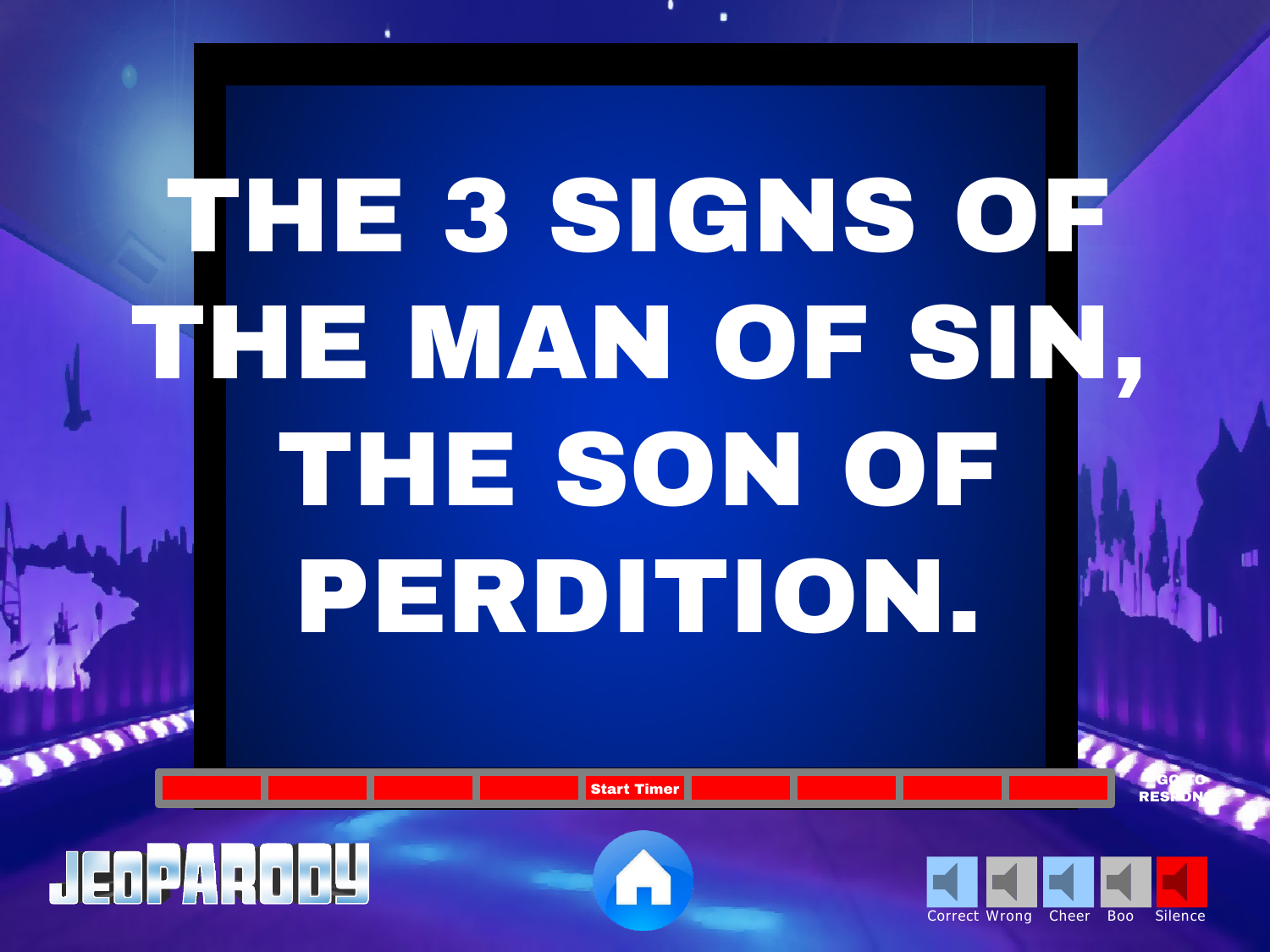

THE 3 SIGNS OF THE MAN OF SIN, THE SON OF PERDITION.